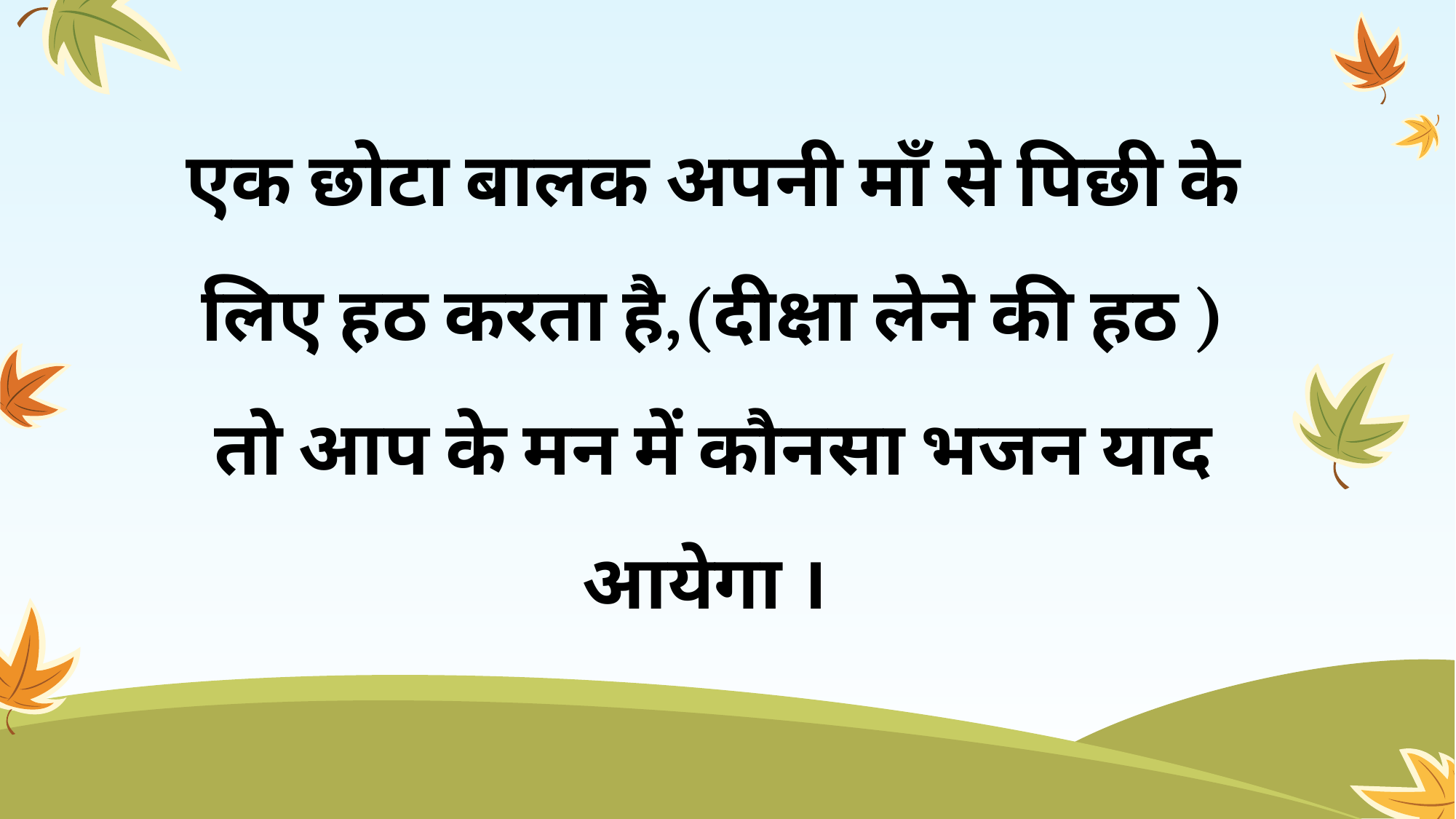

# एक छोटा बालक अपनी माँ से पिछी के लिए हठ करता है,(दीक्षा लेने की हठ ) तो आप के मन में कौनसा भजन याद आयेगा ।